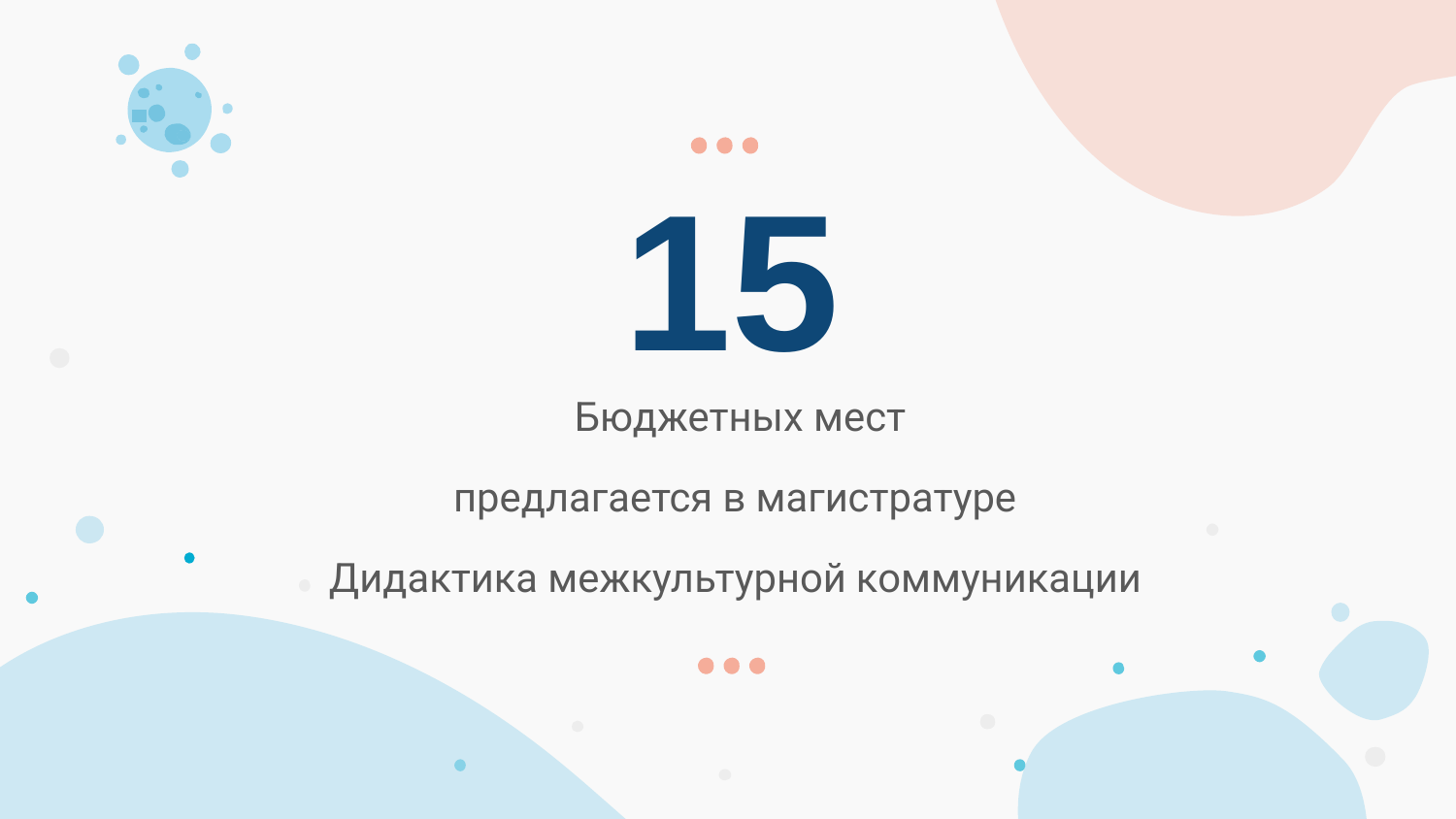

# 15
Бюджетных мест
предлагается в магистратуре
Дидактика межкультурной коммуникации